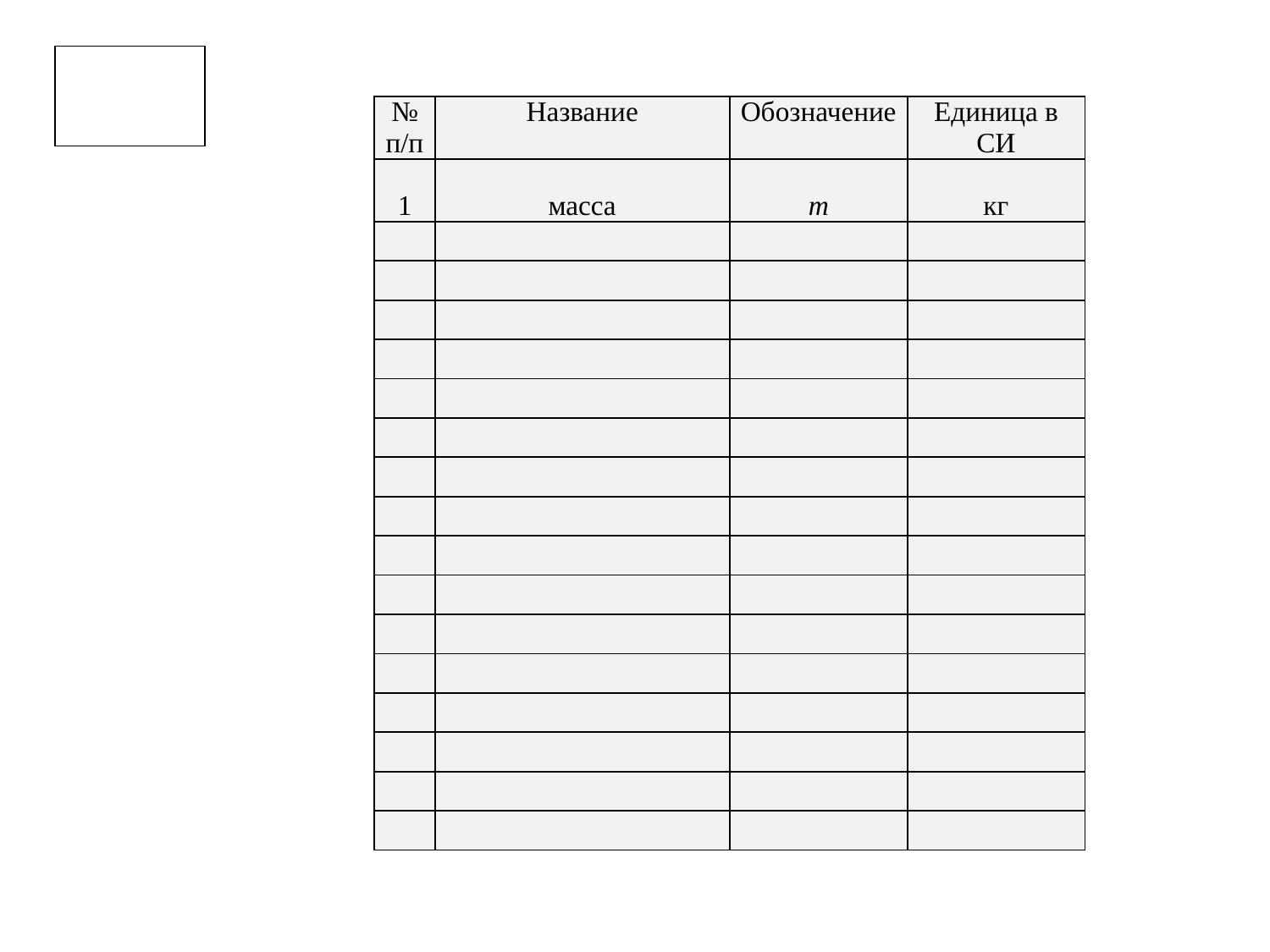

| № п/п | Название | Обозначение | Единица в СИ |
| --- | --- | --- | --- |
| 1 | масса | m | кг |
|  |  |  |  |
|  |  |  |  |
|  |  |  |  |
|  |  |  |  |
|  |  |  |  |
|  |  |  |  |
|  |  |  |  |
|  |  |  |  |
|  |  |  |  |
|  |  |  |  |
|  |  |  |  |
|  |  |  |  |
|  |  |  |  |
|  |  |  |  |
|  |  |  |  |
|  |  |  |  |